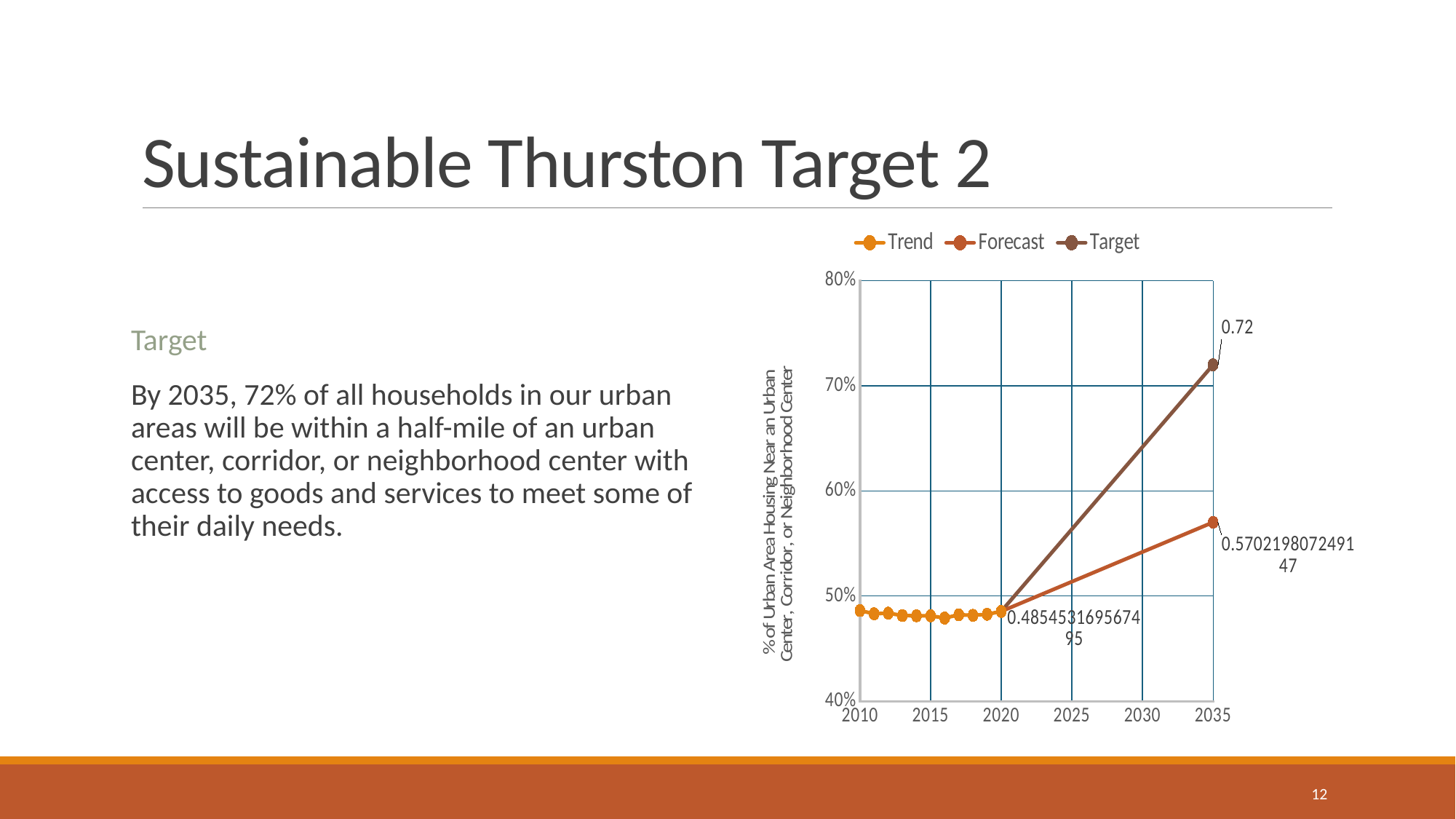

# Sustainable Thurston Target 2

### Chart

| Category | Trend | Forecast | Target |
|---|---|---|---|
Target
By 2035, 72% of all households in our urban areas will be within a half-mile of an urban center, corridor, or neighborhood center with access to goods and services to meet some of their daily needs.

12